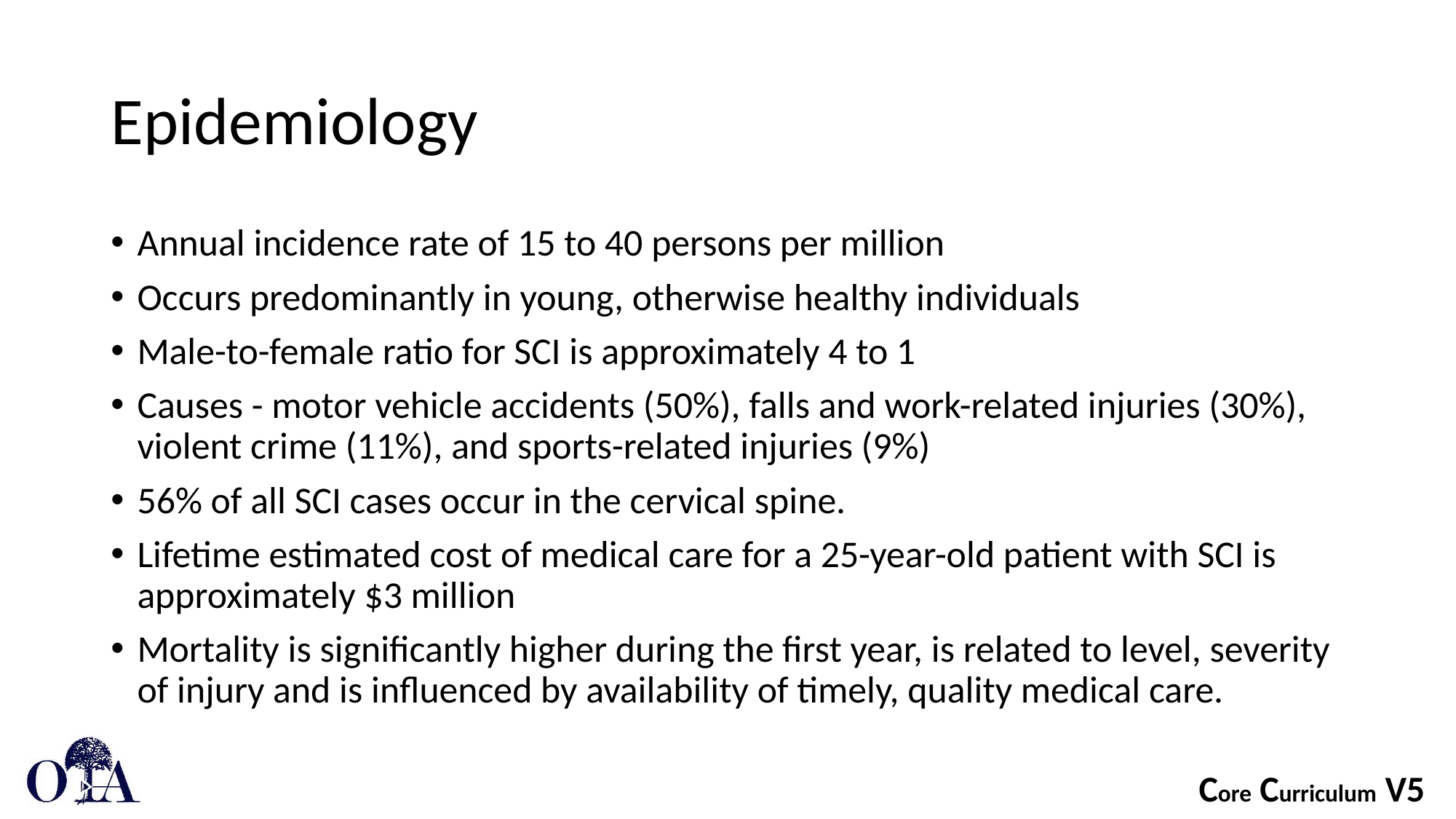

# Epidemiology
Annual incidence rate of 15 to 40 persons per million
Occurs predominantly in young, otherwise healthy individuals
Male-to-female ratio for SCI is approximately 4 to 1
Causes - motor vehicle accidents (50%), falls and work-related injuries (30%), violent crime (11%), and sports-related injuries (9%)
56% of all SCI cases occur in the cervical spine.
Lifetime estimated cost of medical care for a 25-year-old patient with SCI is approximately $3 million
Mortality is significantly higher during the first year, is related to level, severity of injury and is influenced by availability of timely, quality medical care.